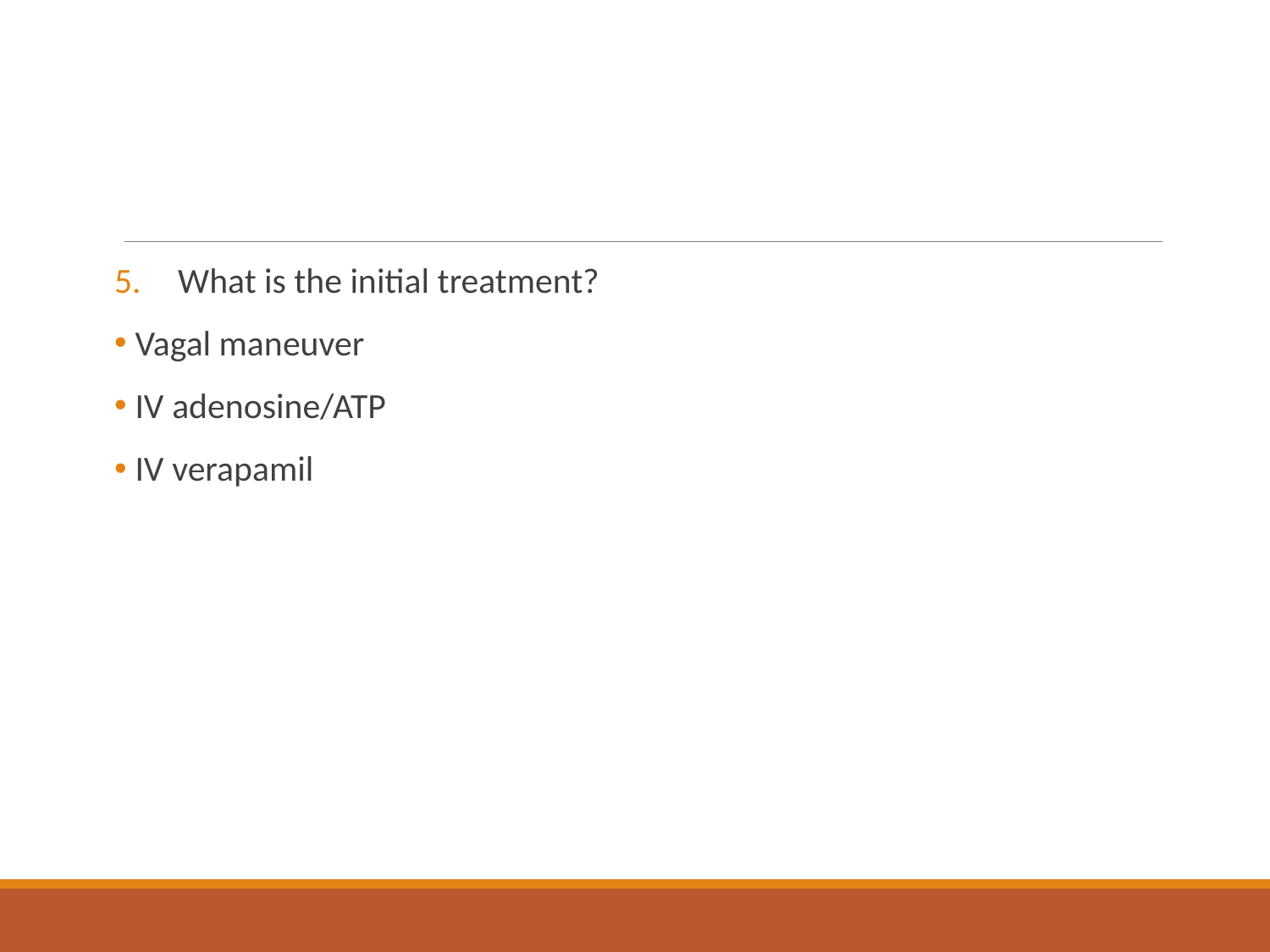

#
What is the initial treatment?
 Vagal maneuver
 IV adenosine/ATP
 IV verapamil